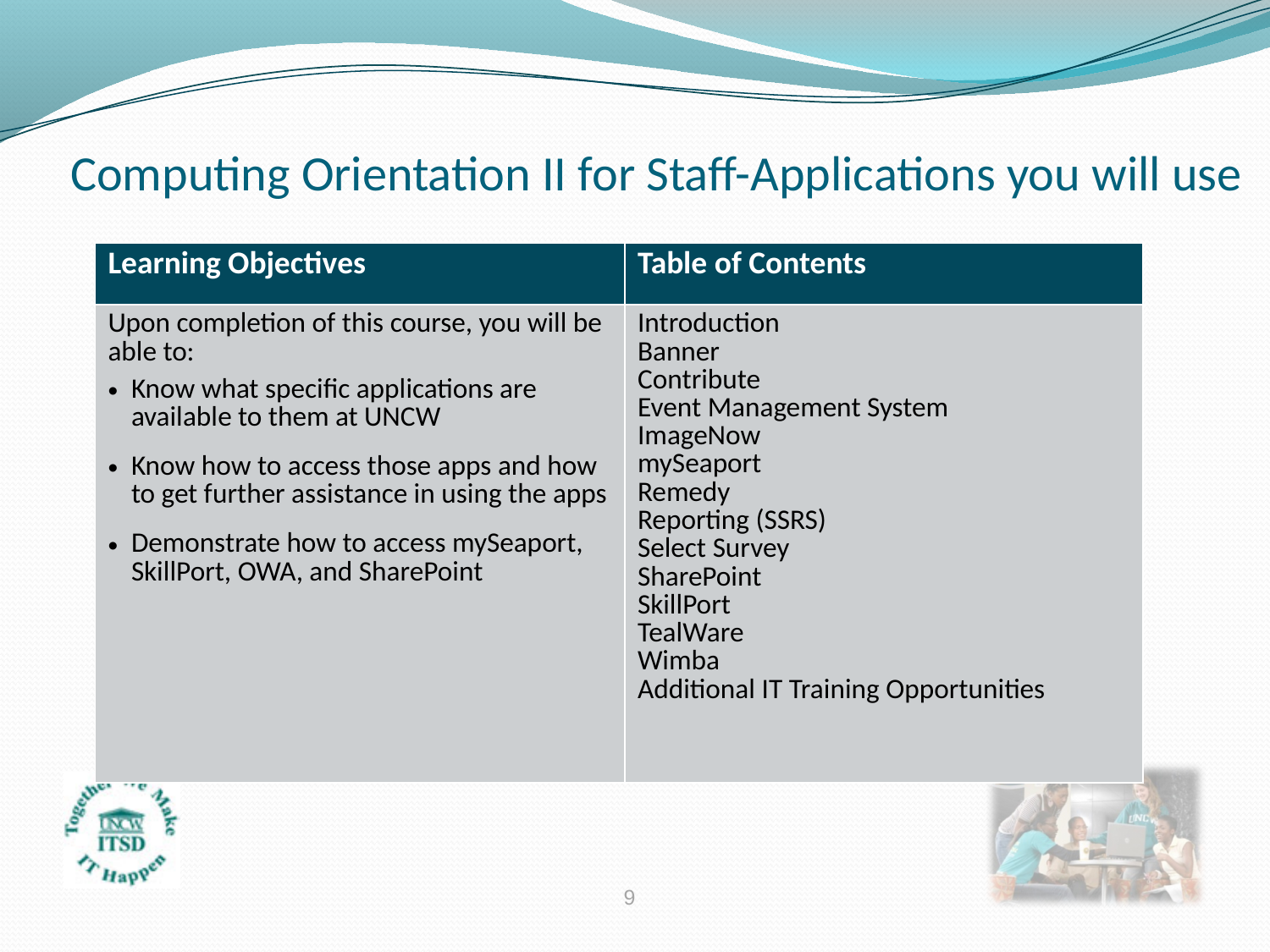

# Computing Orientation II for Staff-Applications you will use
| Learning Objectives | Table of Contents |
| --- | --- |
| Upon completion of this course, you will be able to: Know what specific applications are available to them at UNCW Know how to access those apps and how to get further assistance in using the apps Demonstrate how to access mySeaport, SkillPort, OWA, and SharePoint | Introduction Banner Contribute Event Management System ImageNow mySeaport Remedy Reporting (SSRS) Select Survey SharePoint SkillPort TealWare Wimba Additional IT Training Opportunities |